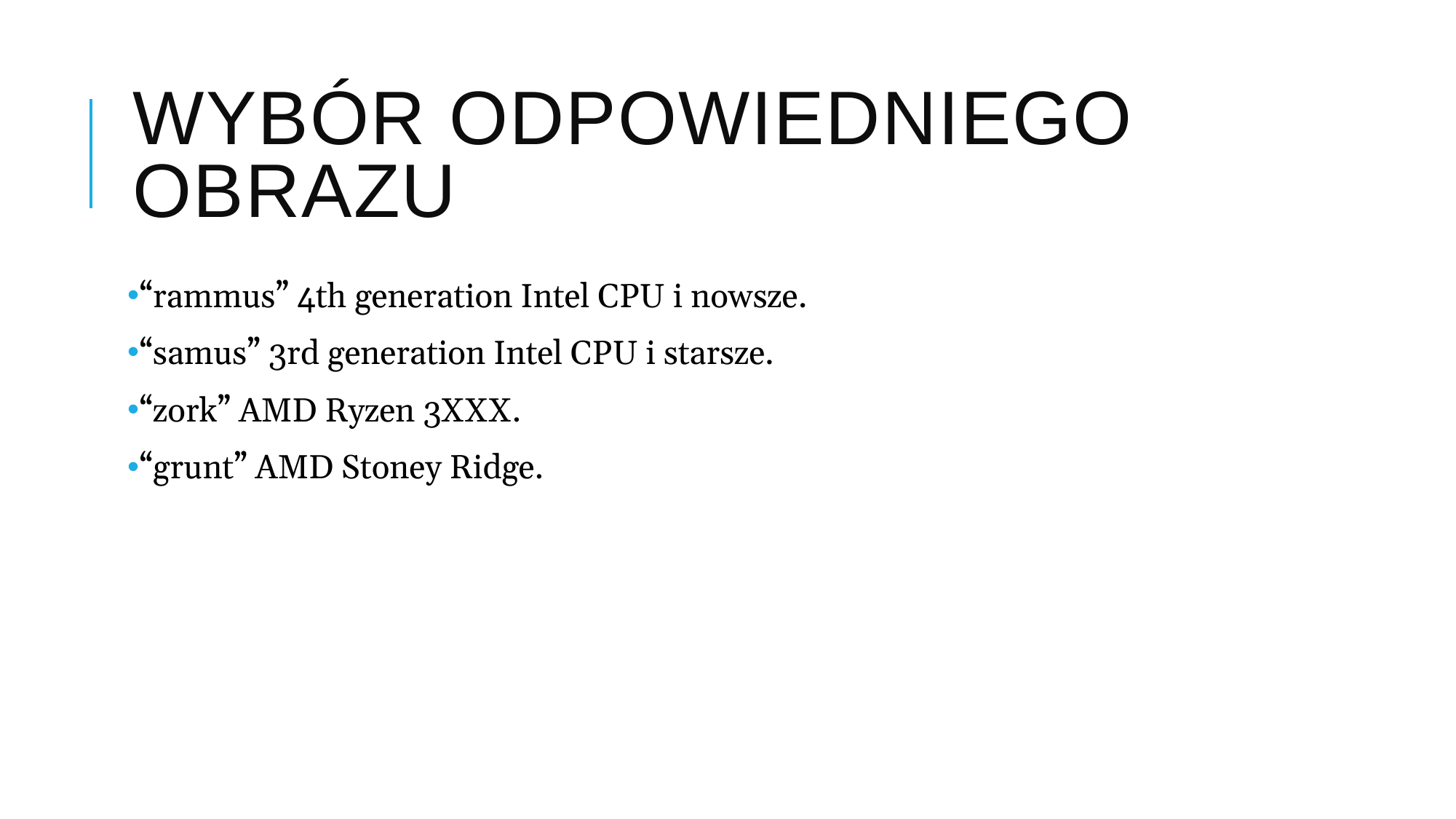

# Wybór odpowiedniego obrazu
“rammus” 4th generation Intel CPU i nowsze.
“samus” 3rd generation Intel CPU i starsze.
“zork” AMD Ryzen 3XXX.
“grunt” AMD Stoney Ridge.